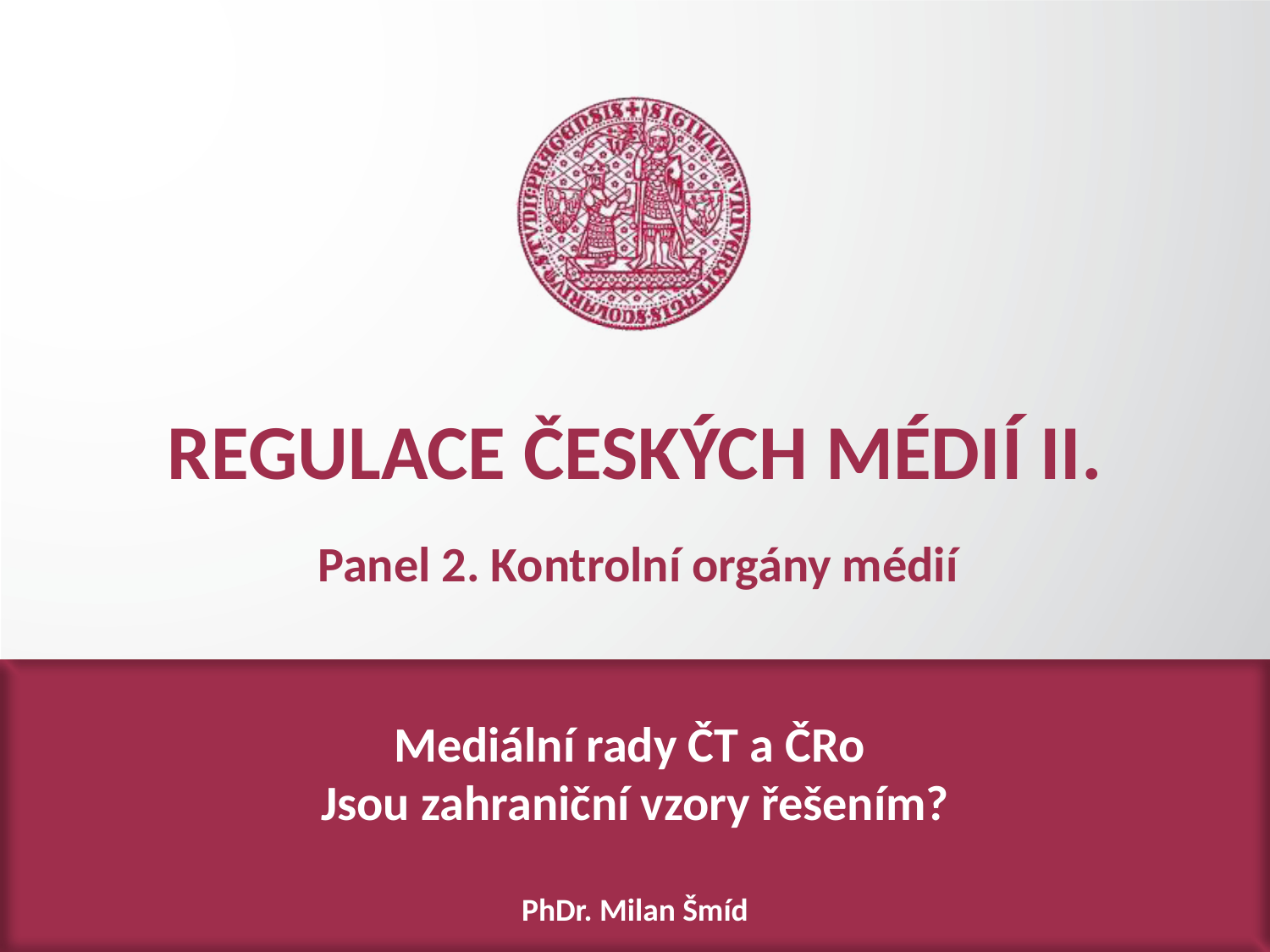

# REGULACE ČESKÝCH MÉDIí II.
Panel 2. Kontrolní orgány médií
Mediální rady ČT a ČRo
Jsou zahraniční vzory řešením?

PhDr. Milan Šmíd